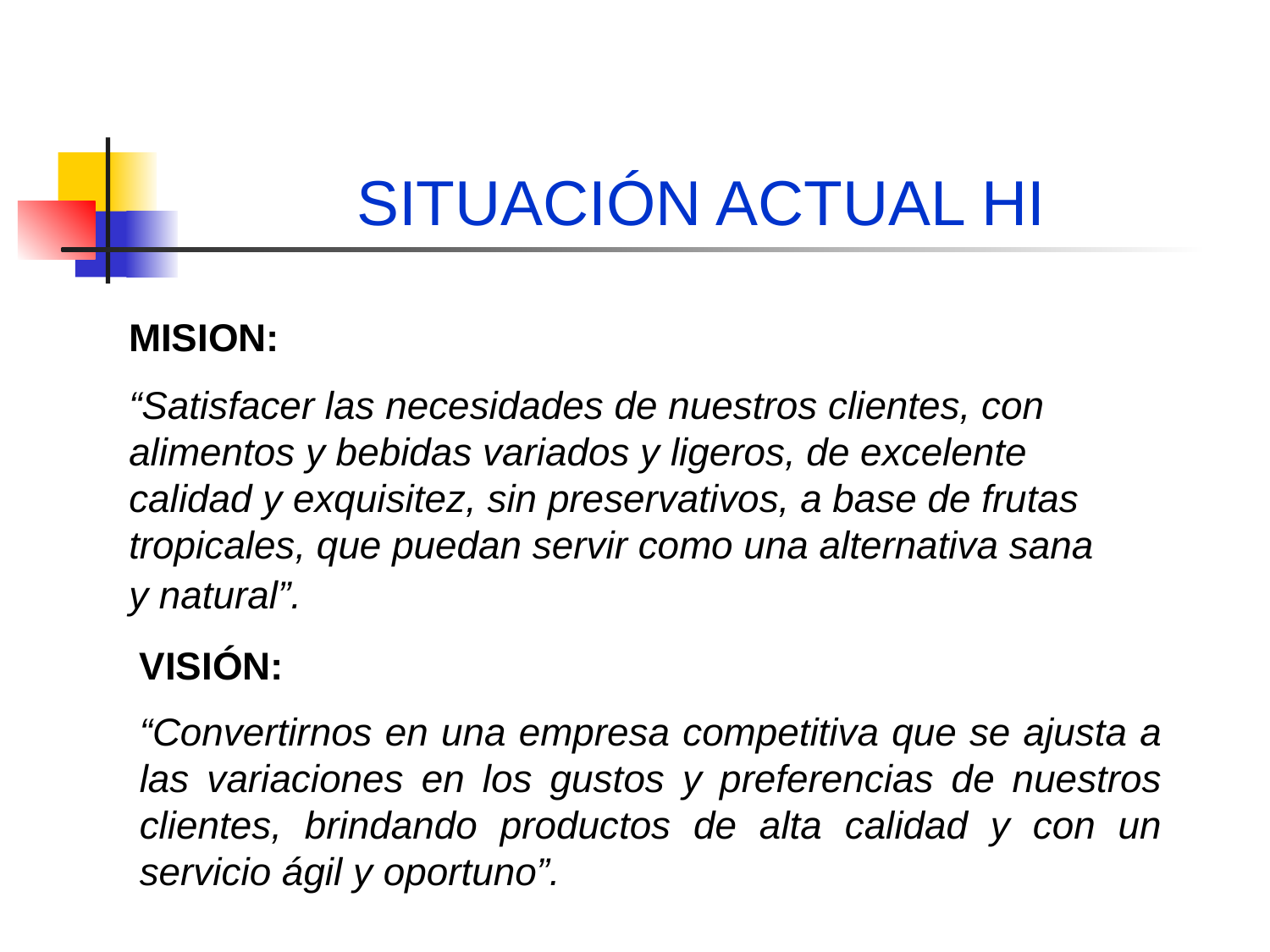

SITUACIÓN ACTUAL HI
MISION:
“Satisfacer las necesidades de nuestros clientes, con alimentos y bebidas variados y ligeros, de excelente calidad y exquisitez, sin preservativos, a base de frutas tropicales, que puedan servir como una alternativa sana y natural”.
VISIÓN:
“Convertirnos en una empresa competitiva que se ajusta a las variaciones en los gustos y preferencias de nuestros clientes, brindando productos de alta calidad y con un servicio ágil y oportuno”.